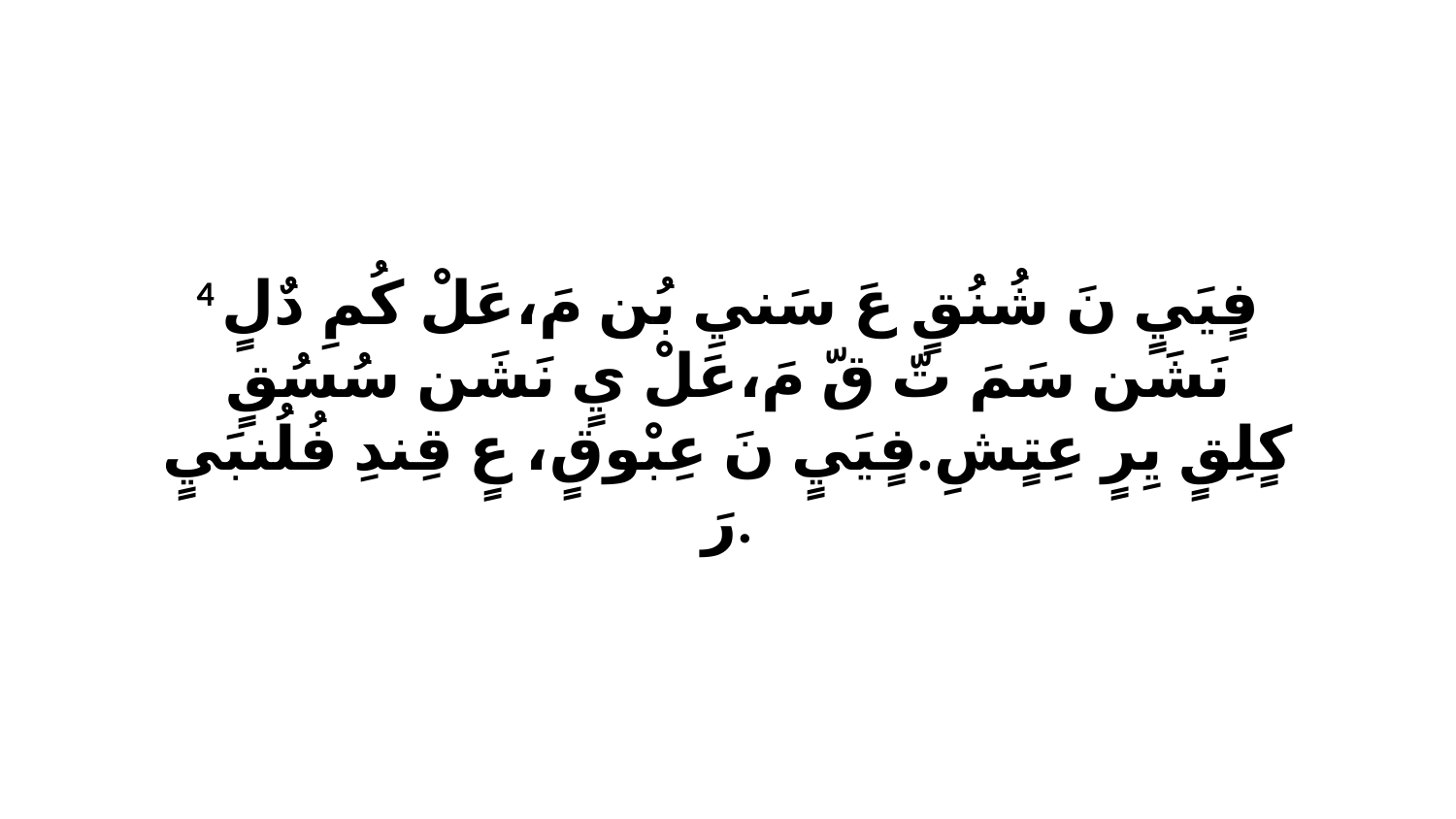

4 فٍيَيٍ نَ شُنُقٍ عَ سَنيِ بُن مَ،عَلْ كُمِ دٌلٍ نَشَن سَمَ تّ قّ مَ،عَلْ يٍ نَشَن سُسُقٍ كٍلِقٍ يِرٍ عِتٍشِ.فٍيَيٍ نَ عِبْوقٍ، عٍ قِندِ فُلُنبَيٍ رَ.